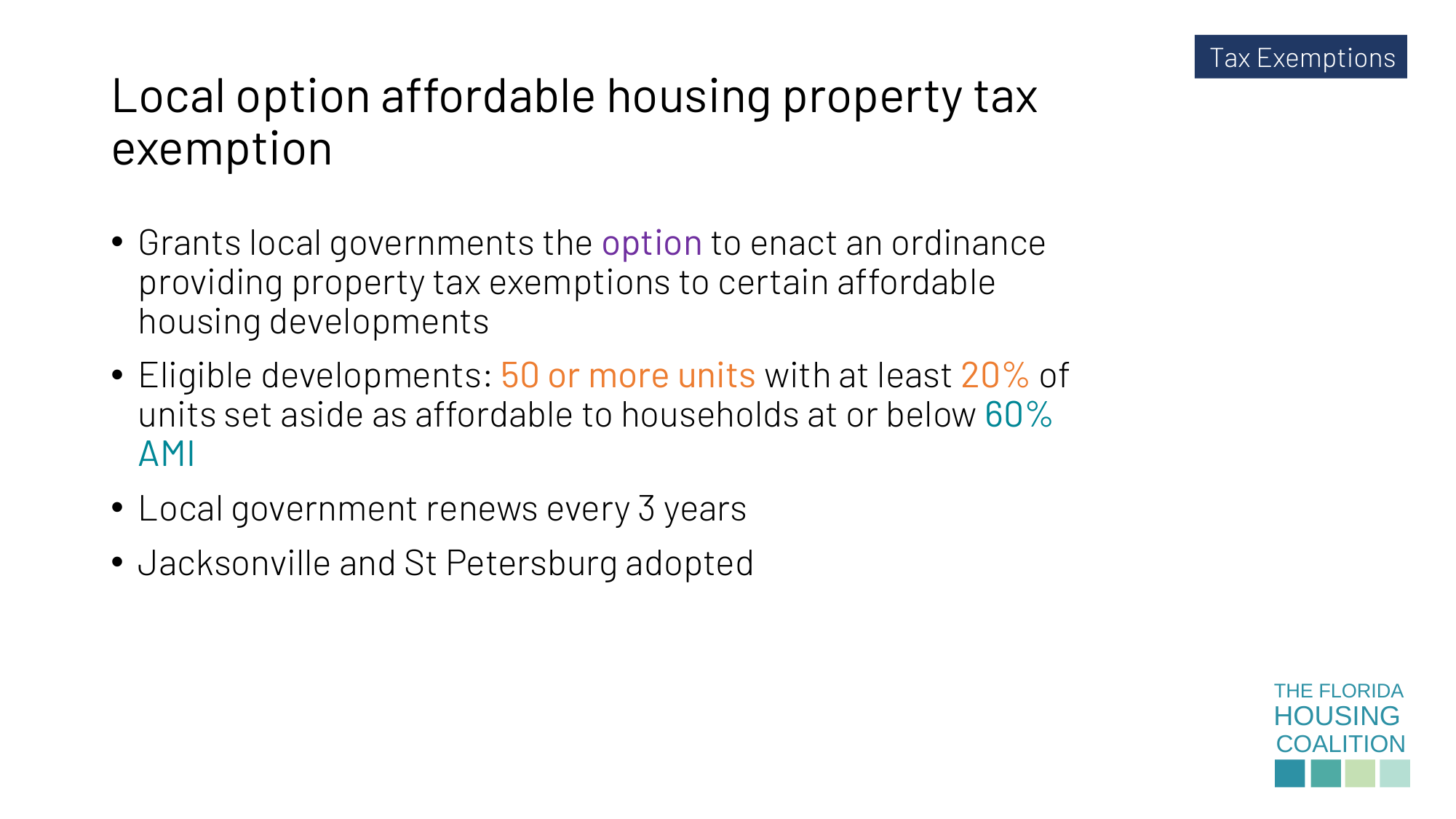

Tax Exemptions
# Local option affordable housing property tax exemption
Grants local governments the option to enact an ordinance providing property tax exemptions to certain affordable housing developments
Eligible developments: 50 or more units with at least 20% of units set aside as affordable to households at or below 60% AMI
Local government renews every 3 years
Jacksonville and St Petersburg adopted